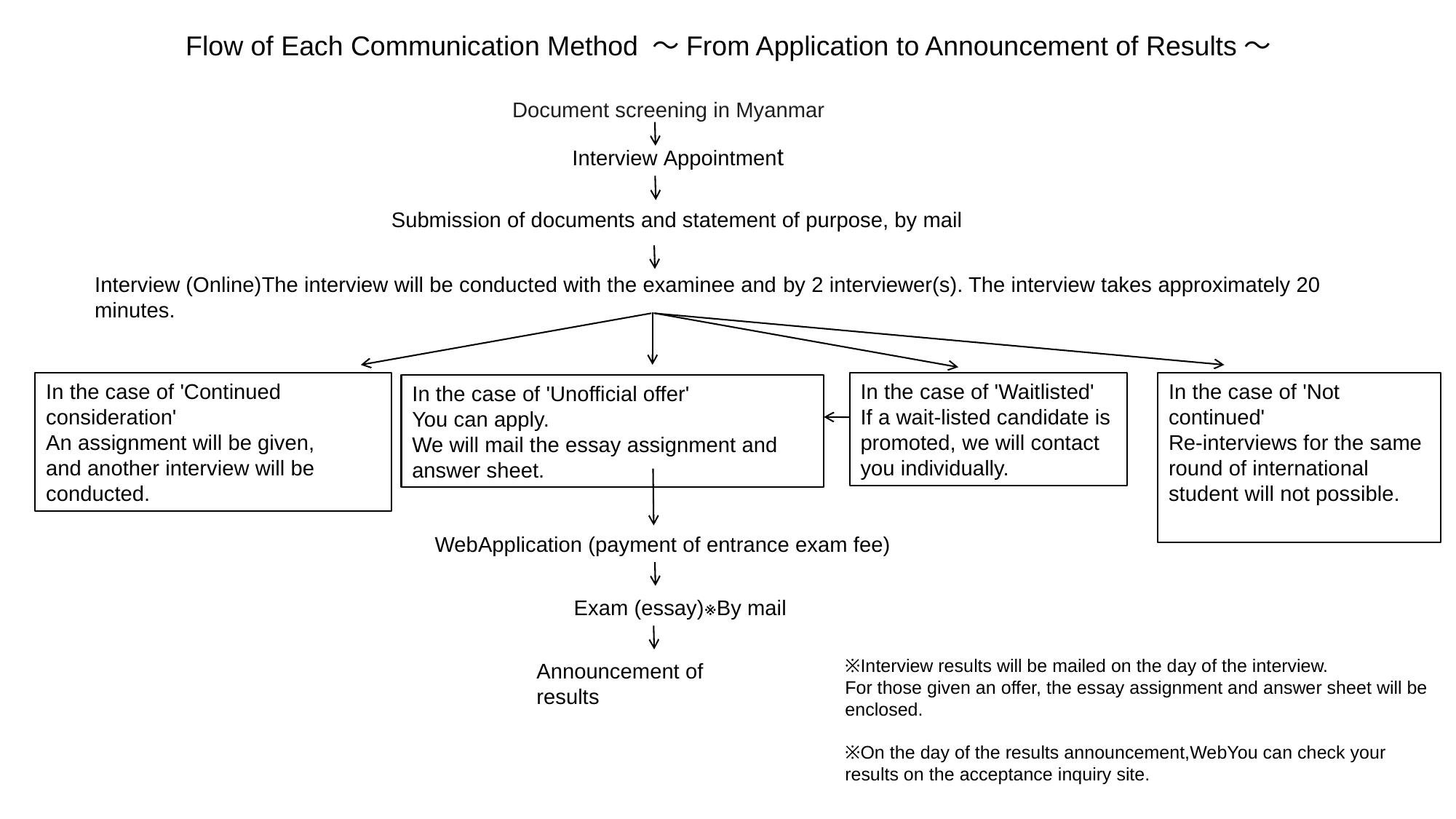

Flow of Each Communication Method ～From Application to Announcement of Results～
Document screening in Myanmar
　　　　Interview Appointment
Submission of documents and statement of purpose, by mail
Interview (Online)The interview will be conducted with the examinee and by 2 interviewer(s). The interview takes approximately 20 minutes.
In the case of 'Continued consideration'
An assignment will be given,
and another interview will be conducted.
In the case of 'Waitlisted'
If a wait-listed candidate is promoted, we will contact you individually.
In the case of 'Not continued'
Re-interviews for the same round of international student will not possible.
In the case of 'Unofficial offer'
You can apply.
We will mail the essay assignment and answer sheet.
WebApplication (payment of entrance exam fee)
Exam (essay)※By mail
※Interview results will be mailed on the day of the interview.
For those given an offer, the essay assignment and answer sheet will be enclosed.
※On the day of the results announcement,WebYou can check your results on the acceptance inquiry site.
Announcement of results